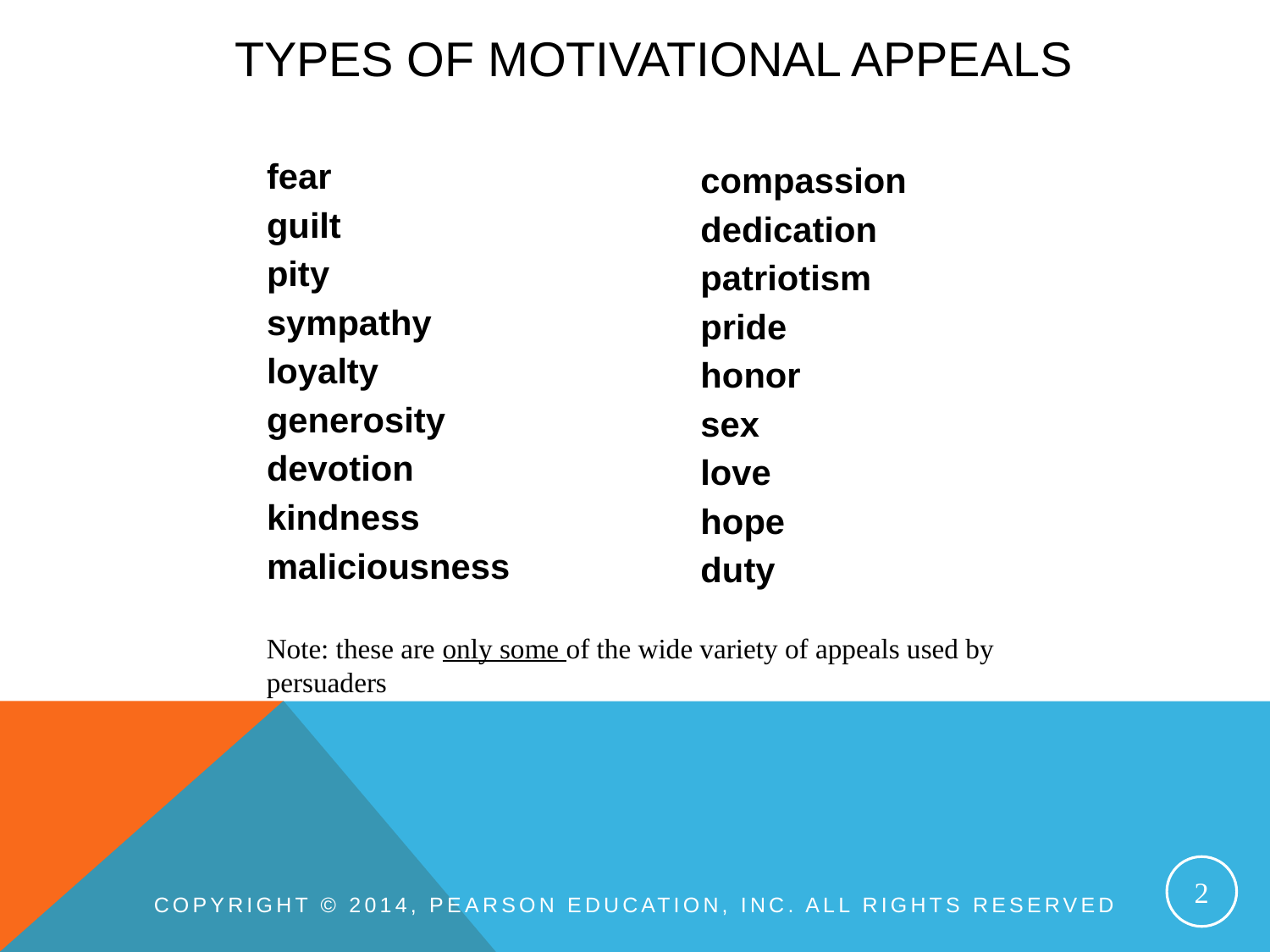

# types of motivational appeals
fear
guilt
pity
sympathy
loyalty
generosity
devotion
kindness
maliciousness
compassion
dedication
patriotism
pride
honor
sex
love
hope
duty
Note: these are only some of the wide variety of appeals used by persuaders
2
Copyright © 2014, Pearson Education, Inc. All Rights Reserved